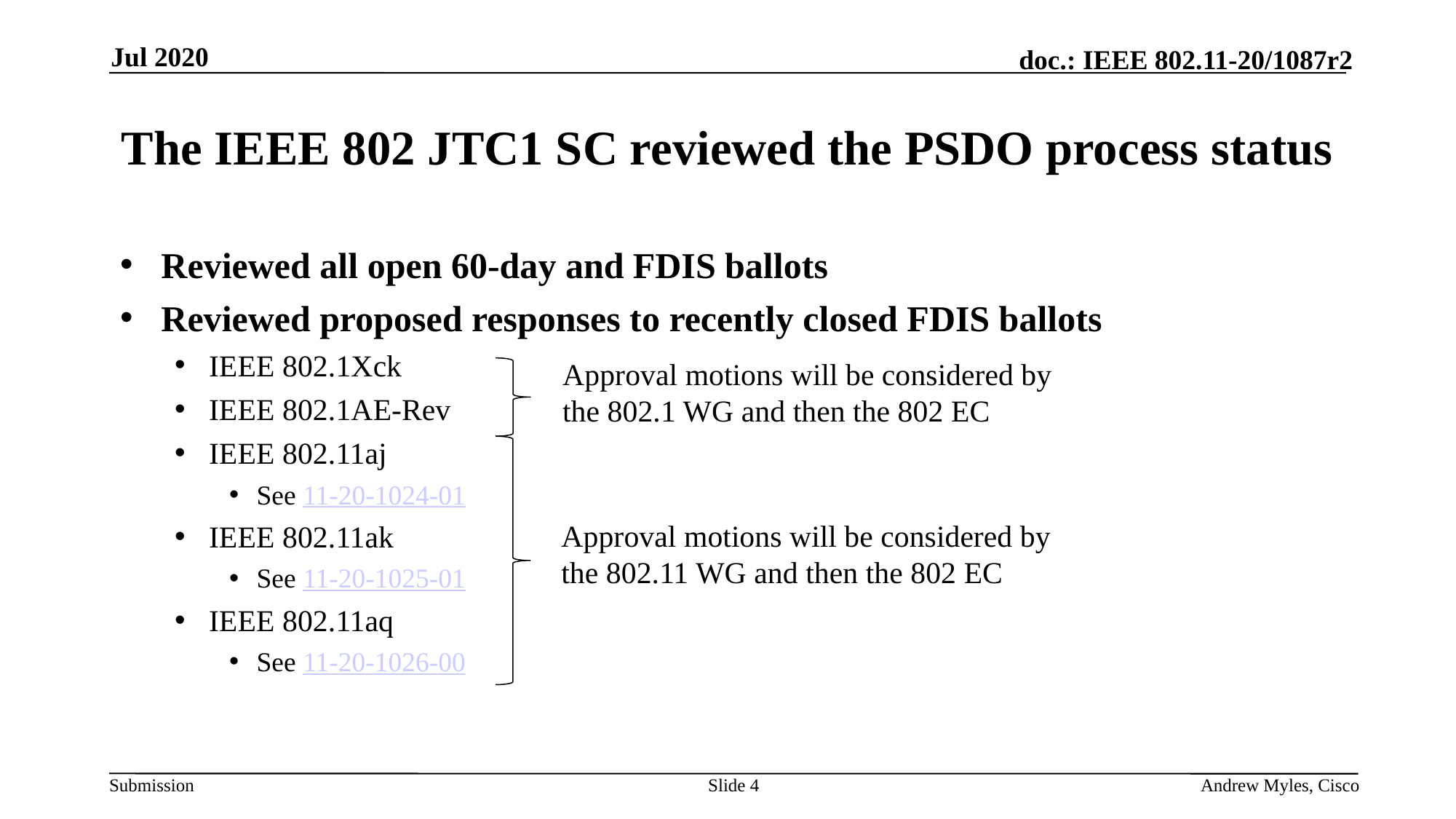

Jul 2020
# The IEEE 802 JTC1 SC reviewed the PSDO process status
Reviewed all open 60-day and FDIS ballots
Reviewed proposed responses to recently closed FDIS ballots
IEEE 802.1Xck
IEEE 802.1AE-Rev
IEEE 802.11aj
See 11-20-1024-01
IEEE 802.11ak
See 11-20-1025-01
IEEE 802.11aq
See 11-20-1026-00

Approval motions will be considered by the 802.1 WG and then the 802 EC

Approval motions will be considered by the 802.11 WG and then the 802 EC
Slide 4
Andrew Myles, Cisco